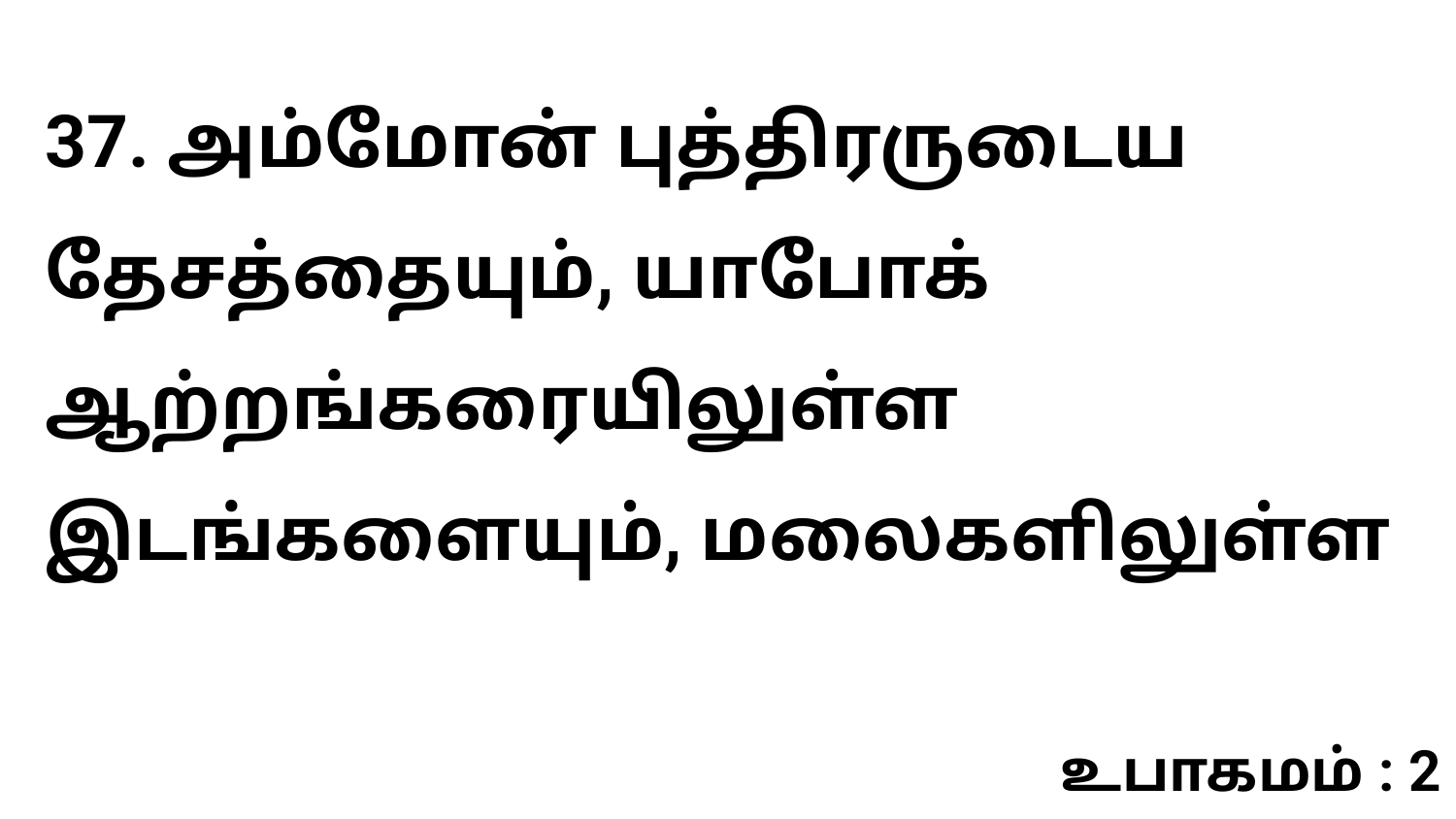

37. அம்மோன் புத்திரருடைய தேசத்தையும், யாபோக் ஆற்றங்கரையிலுள்ள இடங்களையும், மலைகளிலுள்ள
உபாகமம் : 2